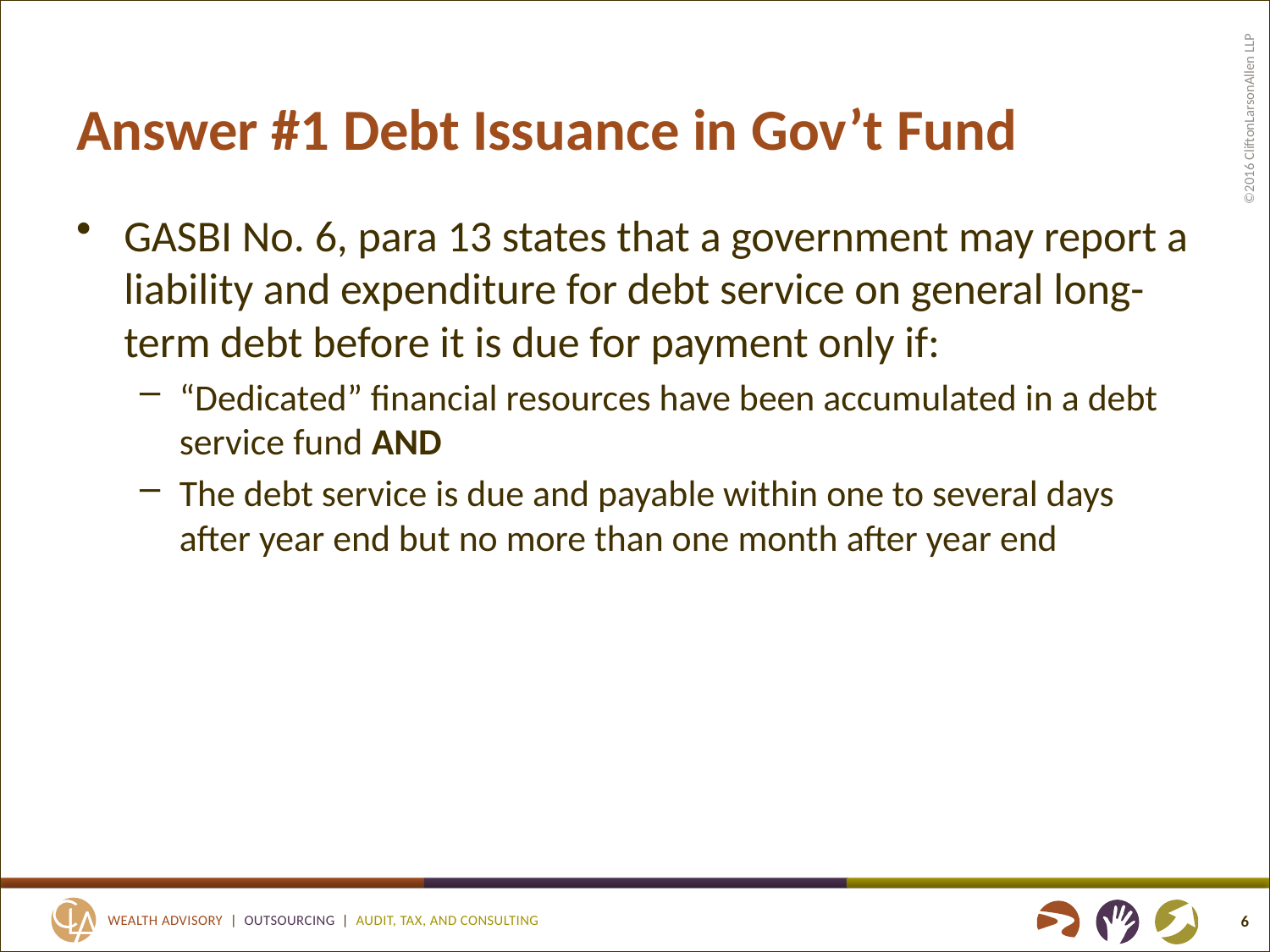

# Answer #1 Debt Issuance in Gov’t Fund
GASBI No. 6, para 13 states that a government may report a liability and expenditure for debt service on general long-term debt before it is due for payment only if:
“Dedicated” financial resources have been accumulated in a debt service fund AND
The debt service is due and payable within one to several days after year end but no more than one month after year end
6